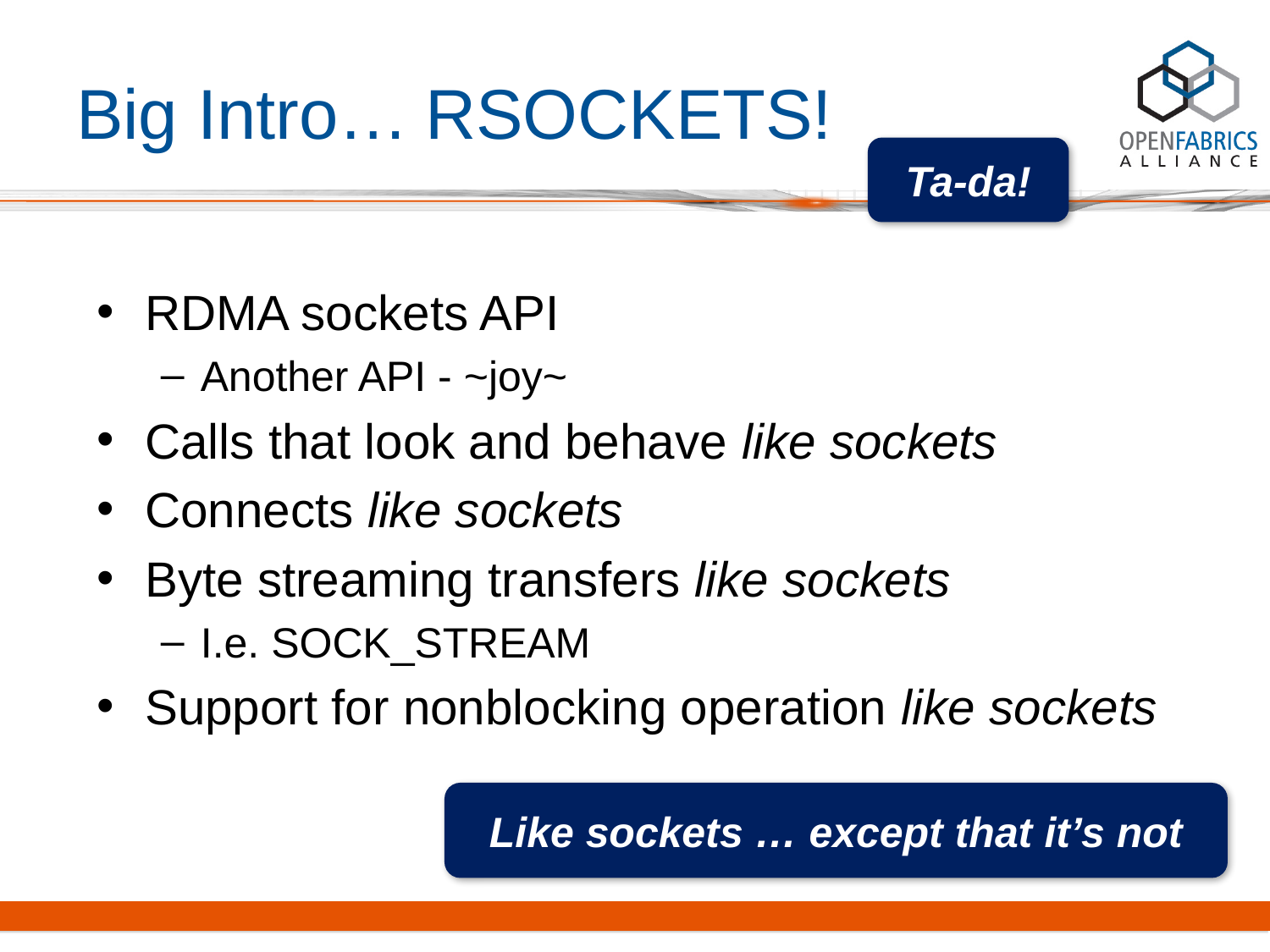

# Big Intro…
RSOCKETS!
Ta-da!
RDMA sockets API
Another API - ~joy~
Calls that look and behave like sockets
Connects like sockets
Byte streaming transfers like sockets
I.e. SOCK_STREAM
Support for nonblocking operation like sockets
Like sockets … except that it’s not